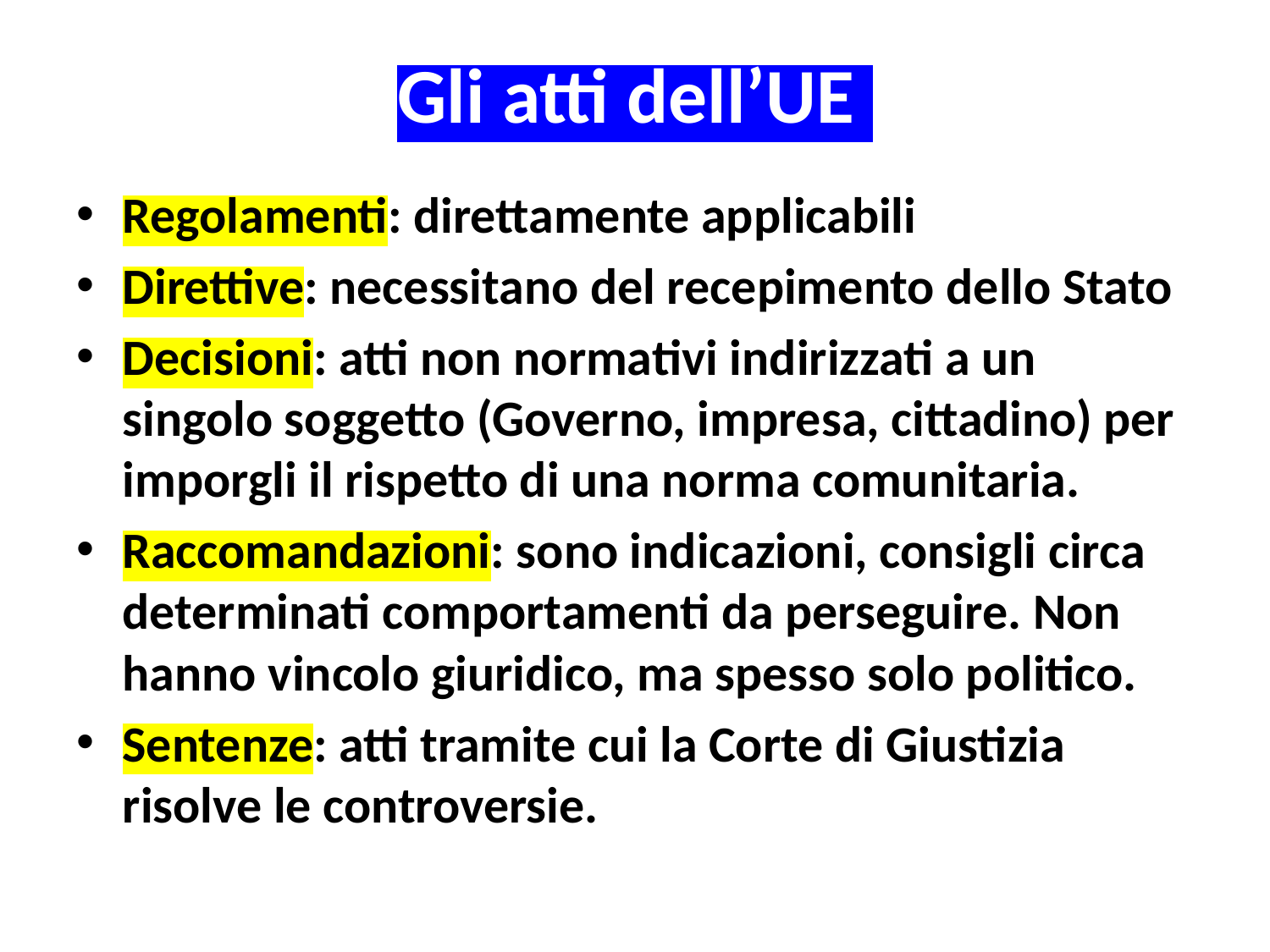

# Gli atti dell’UE
Regolamenti: direttamente applicabili
Direttive: necessitano del recepimento dello Stato
Decisioni: atti non normativi indirizzati a un singolo soggetto (Governo, impresa, cittadino) per imporgli il rispetto di una norma comunitaria.
Raccomandazioni: sono indicazioni, consigli circa determinati comportamenti da perseguire. Non hanno vincolo giuridico, ma spesso solo politico.
Sentenze: atti tramite cui la Corte di Giustizia risolve le controversie.